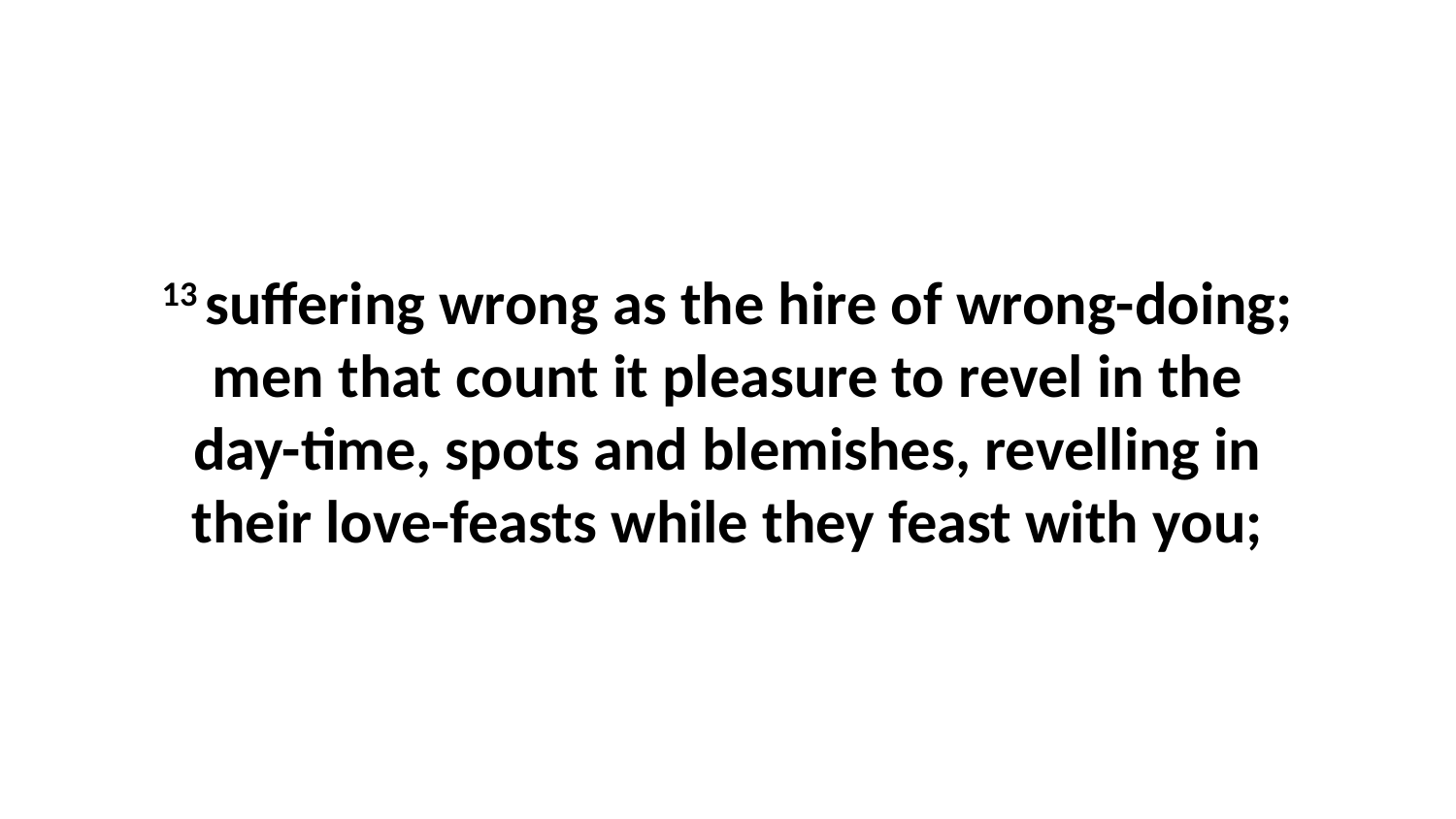

13 suffering wrong as the hire of wrong-doing; men that count it pleasure to revel in the day-time, spots and blemishes, revelling in their love-feasts while they feast with you;